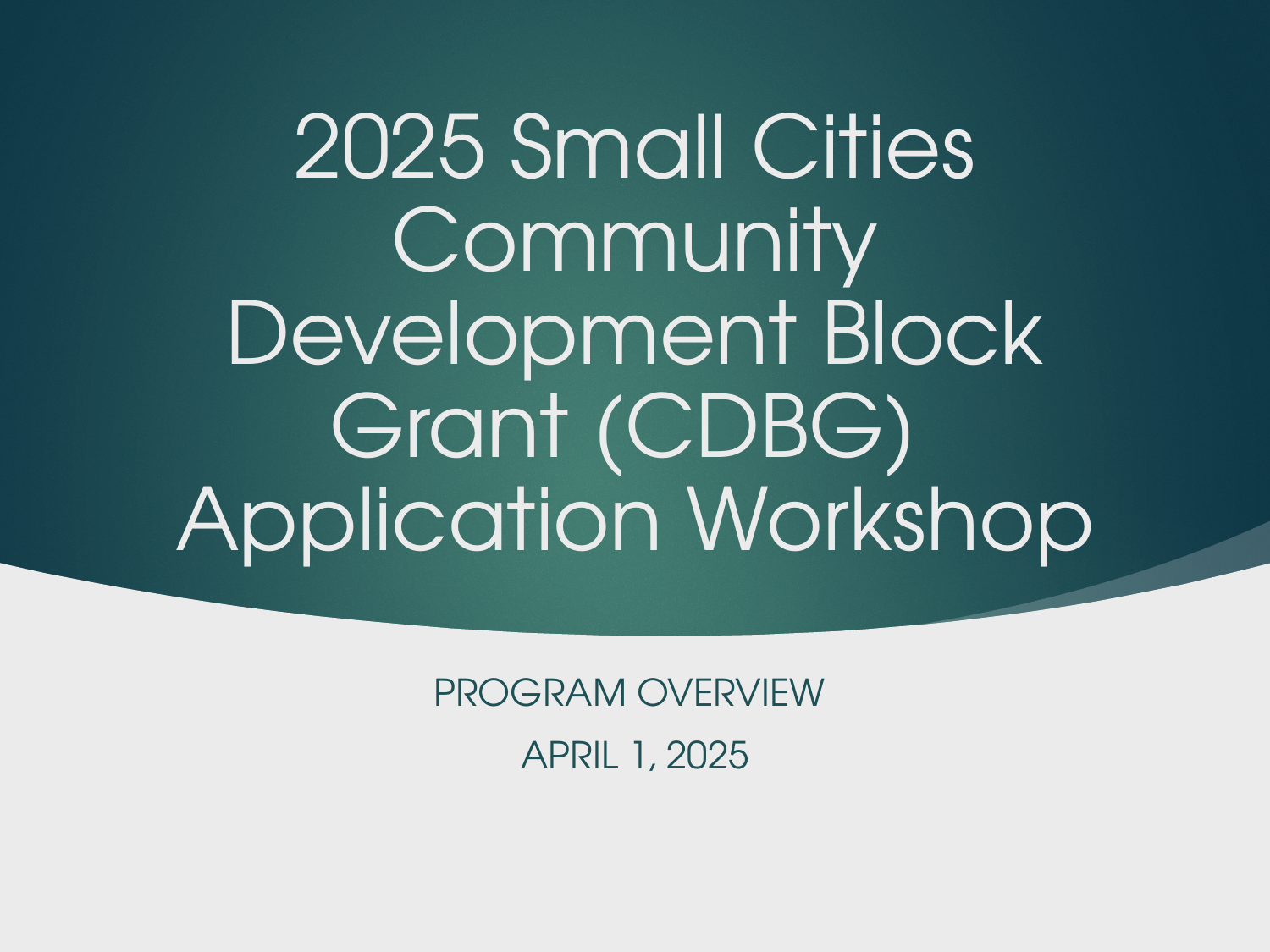

# 2025 Small Cities Community Development Block Grant (CDBG) Application Workshop

Program Overview
April 1, 2025